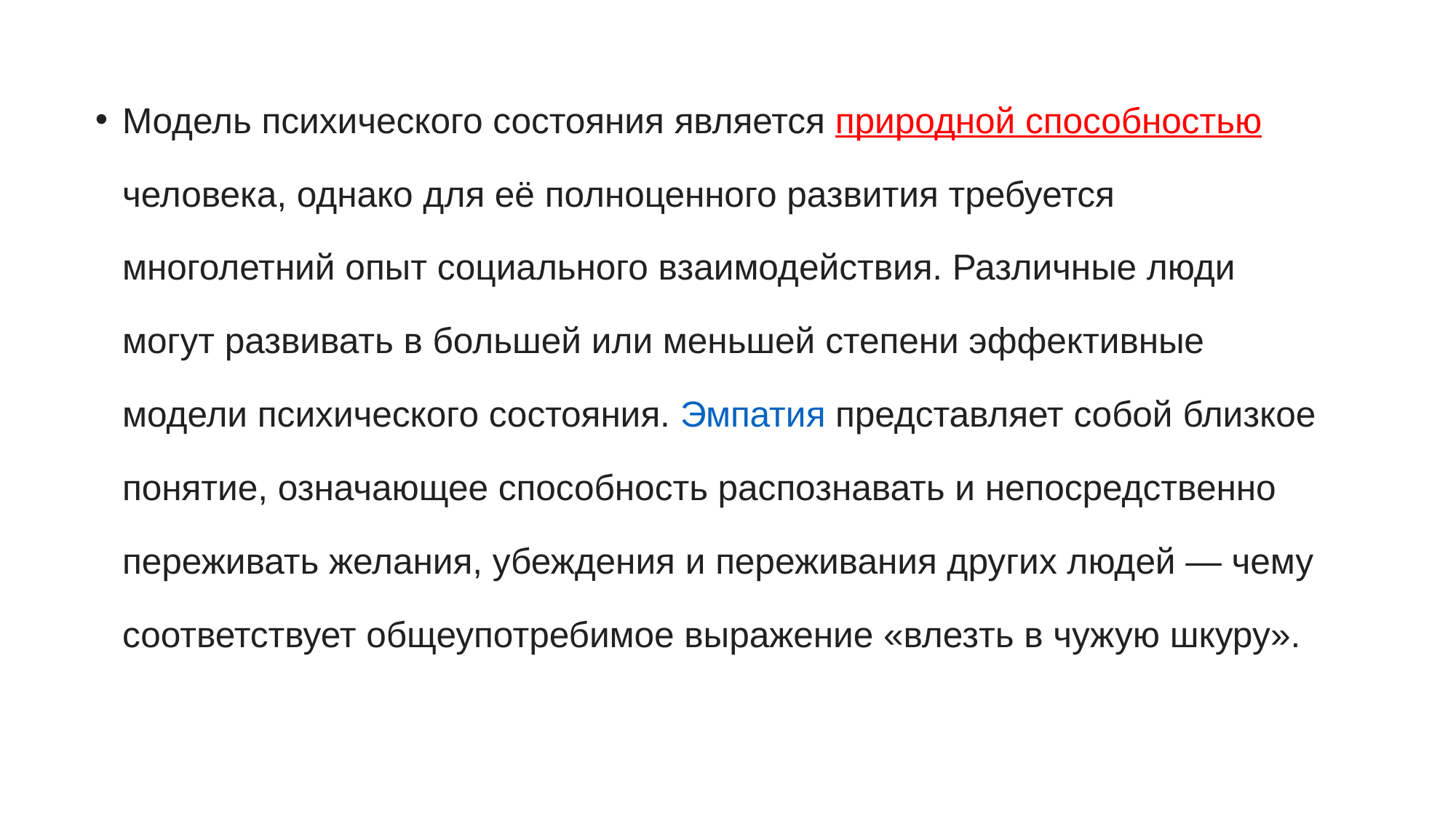

Модель психического состояния является природной способностью человека, однако для её полноценного развития требуется многолетний опыт социального взаимодействия. Различные люди могут развивать в большей или меньшей степени эффективные модели психического состояния. Эмпатия представляет собой близкое понятие, означающее способность распознавать и непосредственно переживать желания, убеждения и переживания других людей — чему соответствует общеупотребимое выражение «влезть в чужую шкуру».